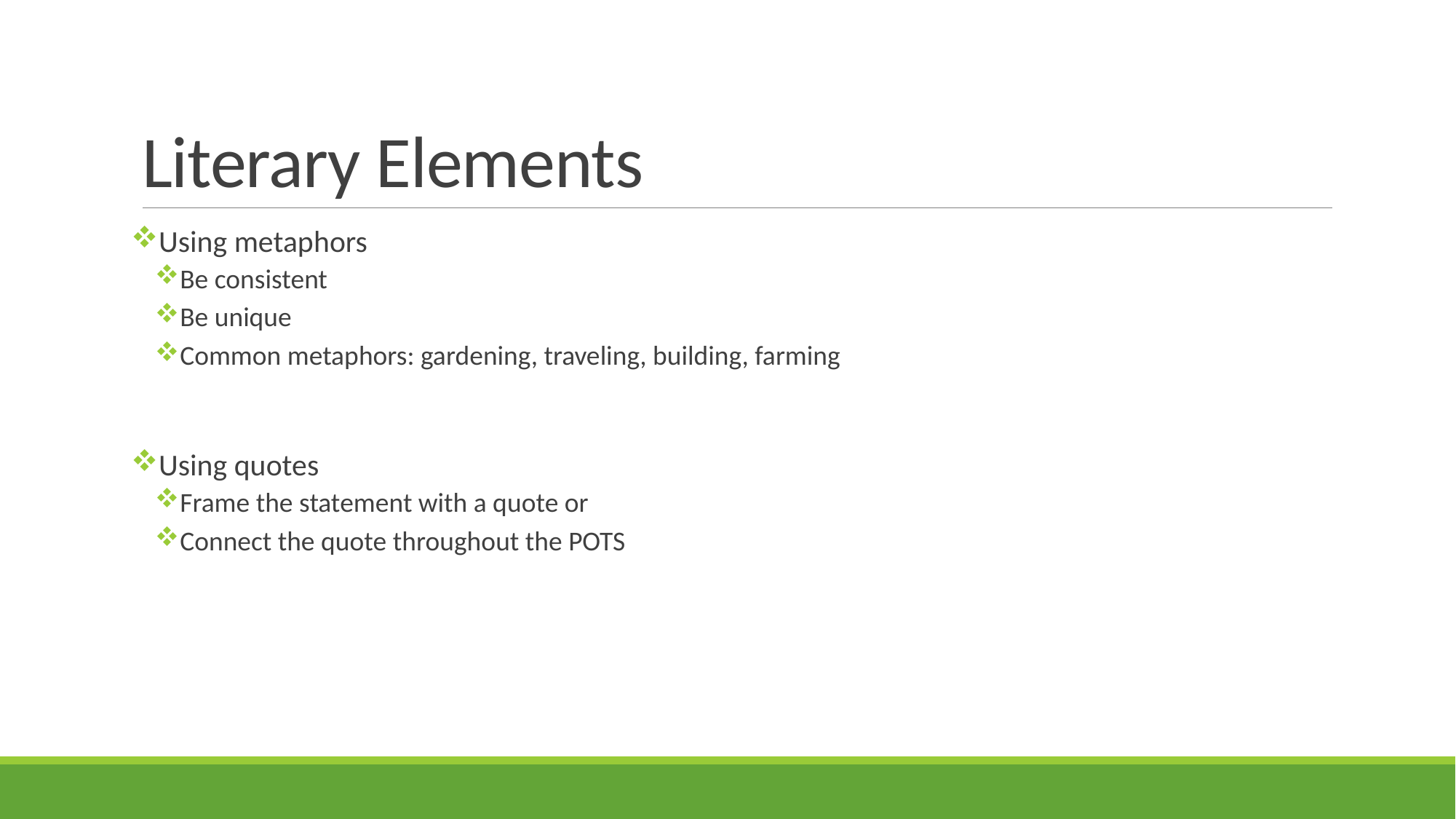

# Literary Elements
Using metaphors
Be consistent
Be unique
Common metaphors: gardening, traveling, building, farming

Using quotes
Frame the statement with a quote or
Connect the quote throughout the POTS